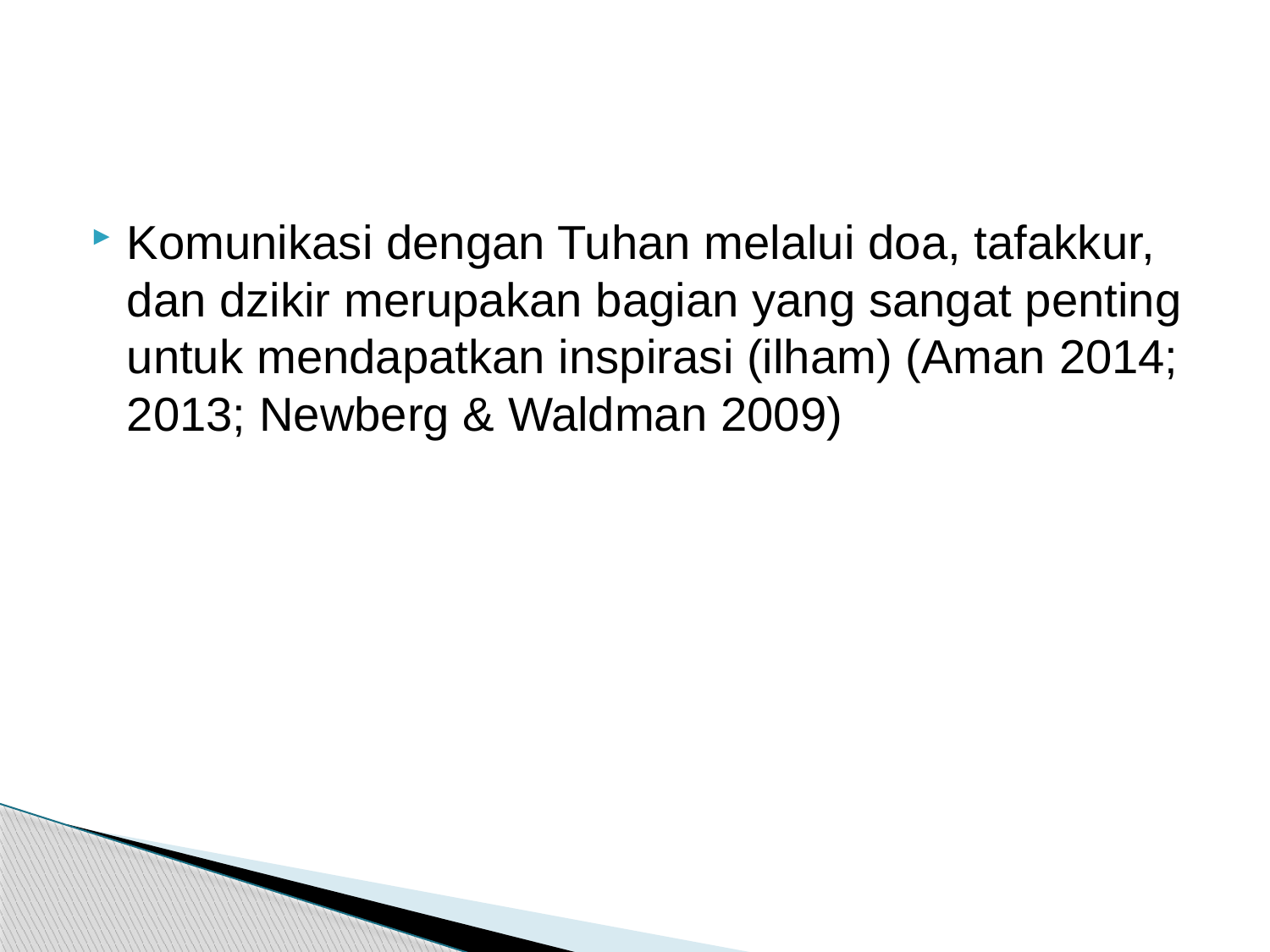

#
Komunikasi dengan Tuhan melalui doa, tafakkur, dan dzikir merupakan bagian yang sangat penting untuk mendapatkan inspirasi (ilham) (Aman 2014; 2013; Newberg & Waldman 2009)